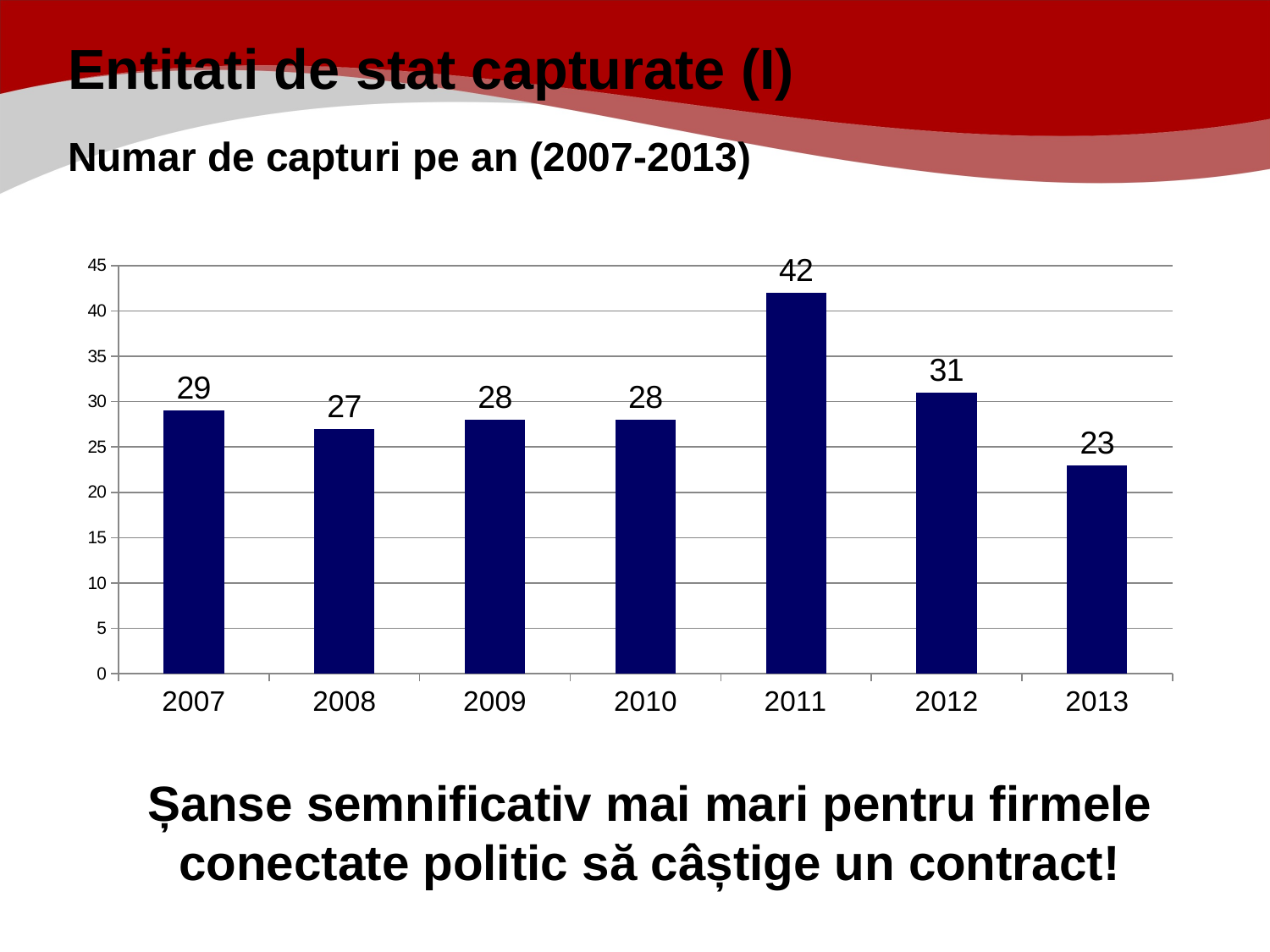

Entitati de stat capturate (I)

Numar de capturi pe an (2007-2013)

### Chart

| Category |  |
|---|---|
| 2007 | 29.0 |
| 2008 | 27.0 |
| 2009 | 28.0 |
| 2010 | 28.0 |
| 2011 | 42.0 |
| 2012 | 31.0 |
| 2013 | 23.0 |
Șanse semnificativ mai mari pentru firmele conectate politic să câștige un contract!